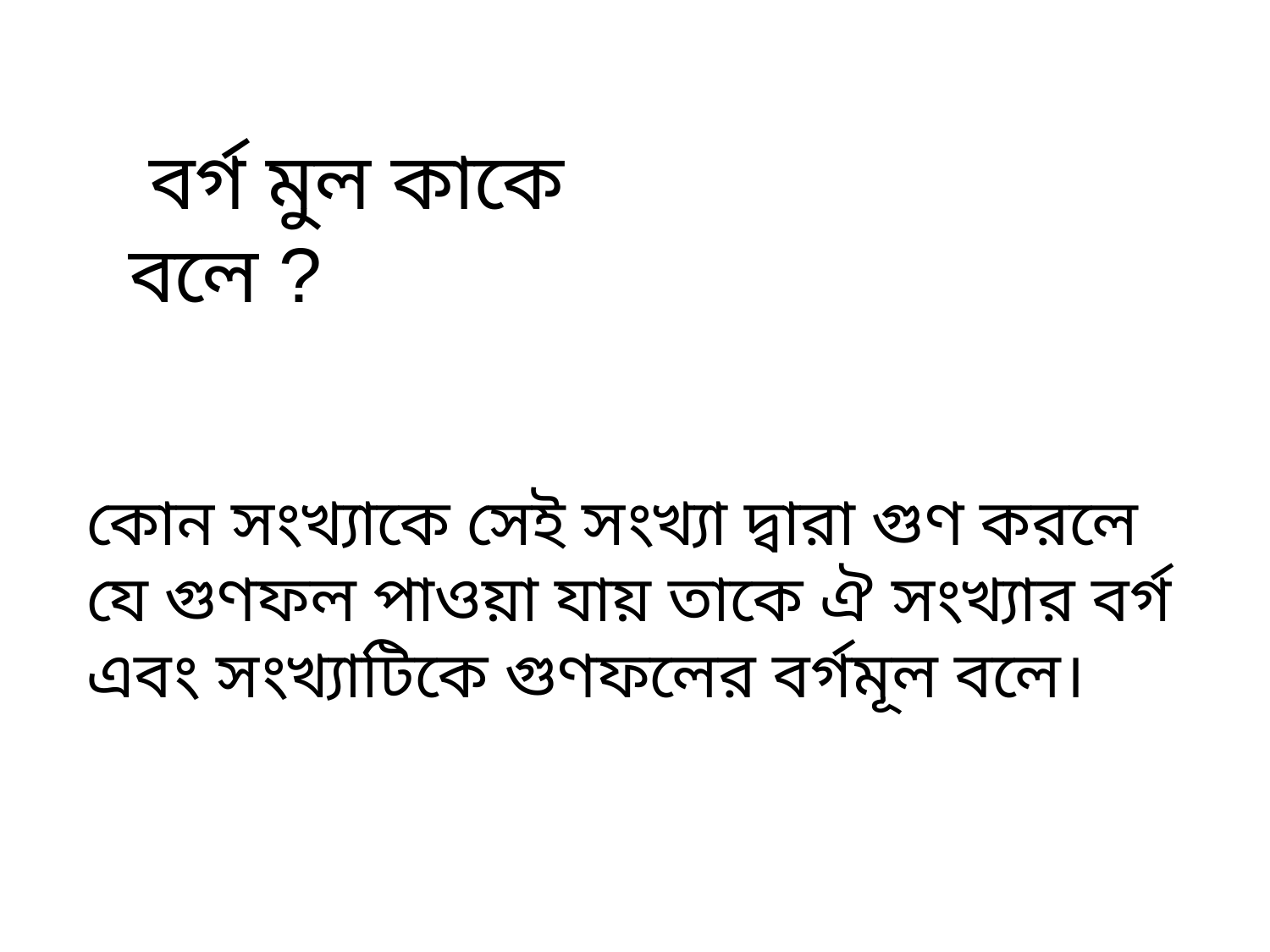

বর্গ মুল কাকে বলে ?
কোন সংখ্যাকে সেই সংখ্যা দ্বারা গুণ করলে যে গুণফল পাওয়া যায় তাকে ঐ সংখ্যার বর্গ এবং সংখ্যাটিকে গুণফলের বর্গমূল বলে।